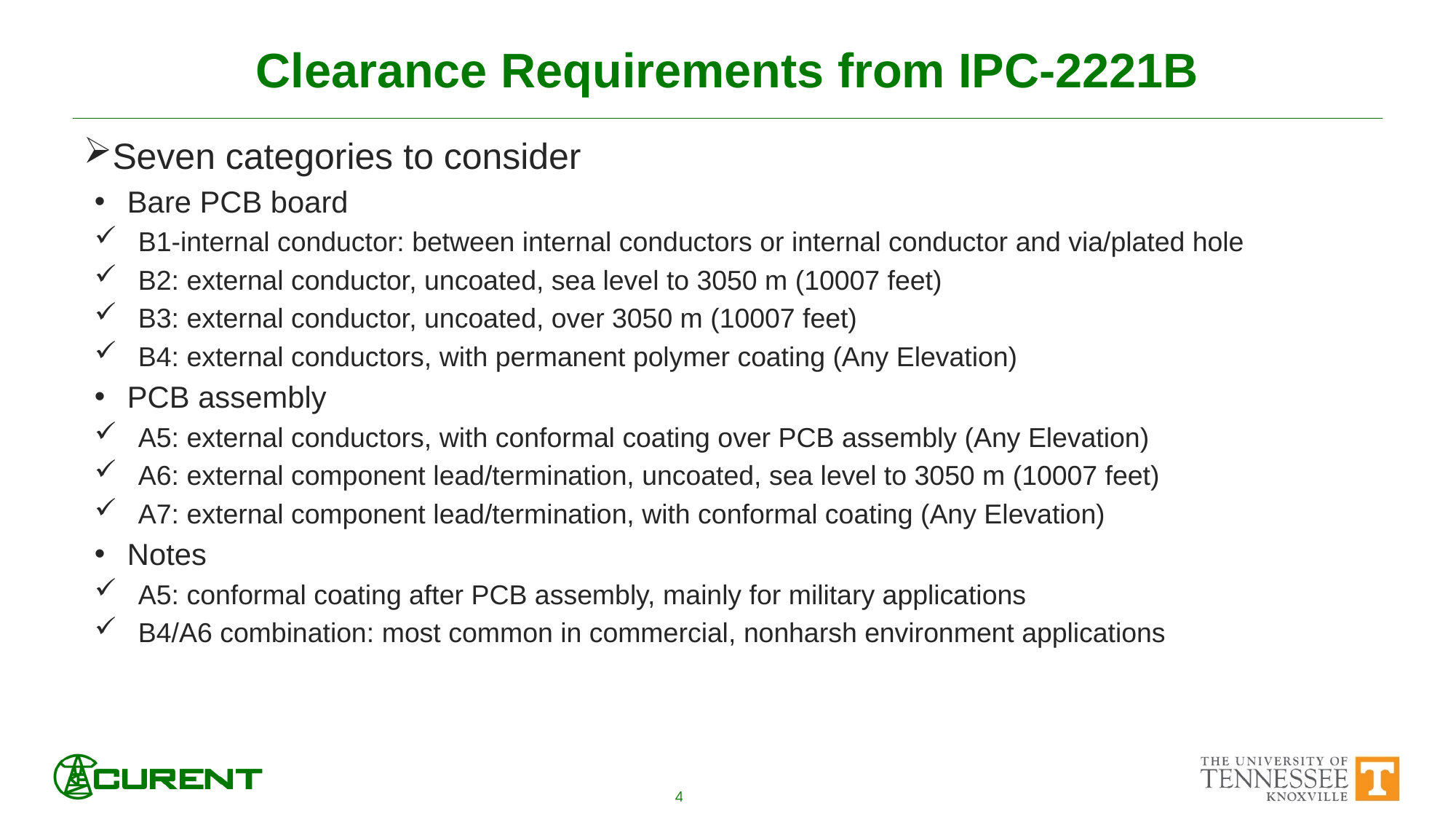

# Clearance Requirements from IPC-2221B
Seven categories to consider
Bare PCB board
B1-internal conductor: between internal conductors or internal conductor and via/plated hole
B2: external conductor, uncoated, sea level to 3050 m (10007 feet)
B3: external conductor, uncoated, over 3050 m (10007 feet)
B4: external conductors, with permanent polymer coating (Any Elevation)
PCB assembly
A5: external conductors, with conformal coating over PCB assembly (Any Elevation)
A6: external component lead/termination, uncoated, sea level to 3050 m (10007 feet)
A7: external component lead/termination, with conformal coating (Any Elevation)
Notes
A5: conformal coating after PCB assembly, mainly for military applications
B4/A6 combination: most common in commercial, nonharsh environment applications
4